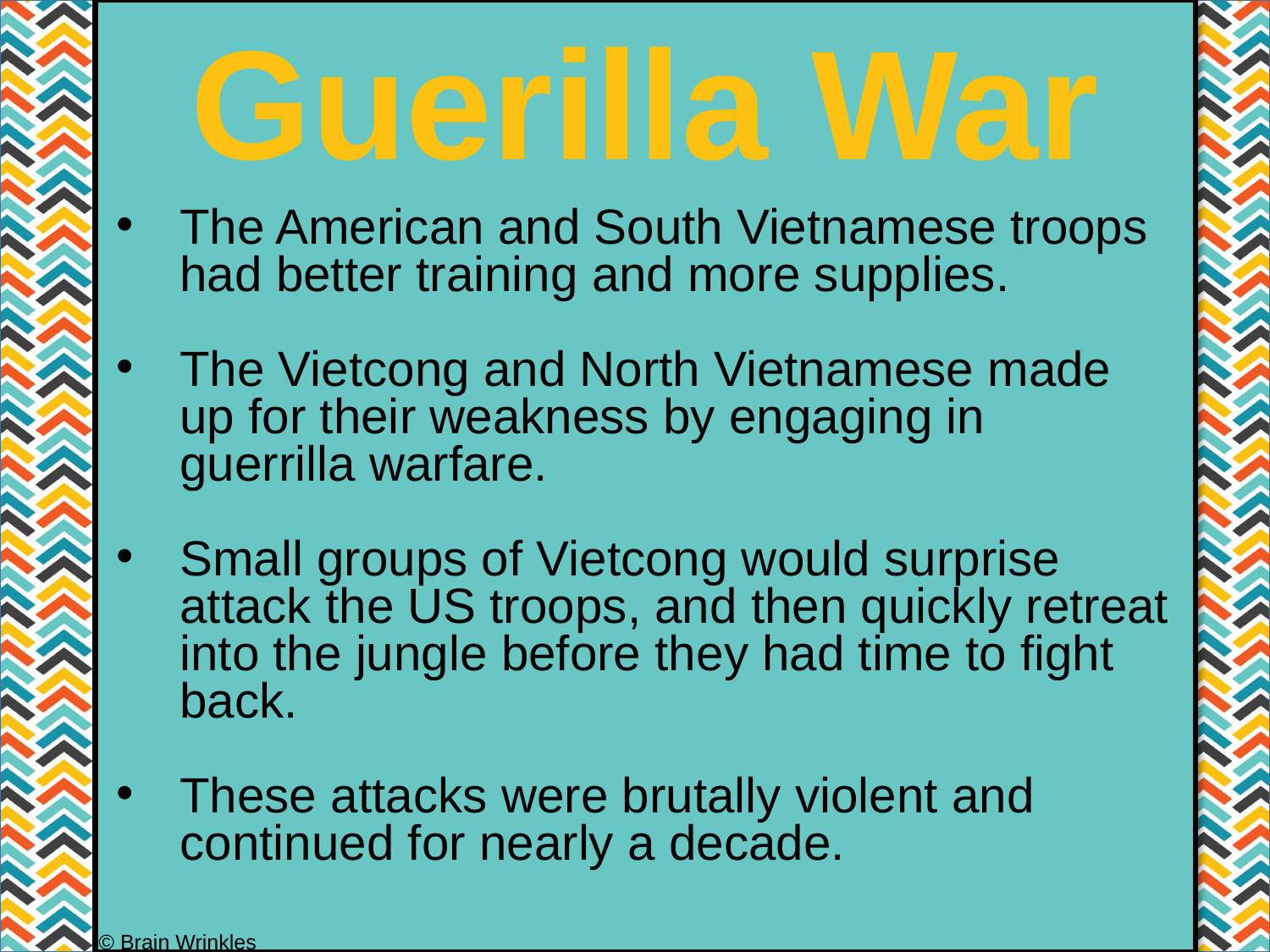

Guerilla War
#
The American and South Vietnamese troops had better training and more supplies.

The Vietcong and North Vietnamese made up for their weakness by engaging in guerrilla warfare.

Small groups of Vietcong would surprise attack the US troops, and then quickly retreat into the jungle before they had time to fight back.

These attacks were brutally violent and continued for nearly a decade.

© Brain Wrinkles